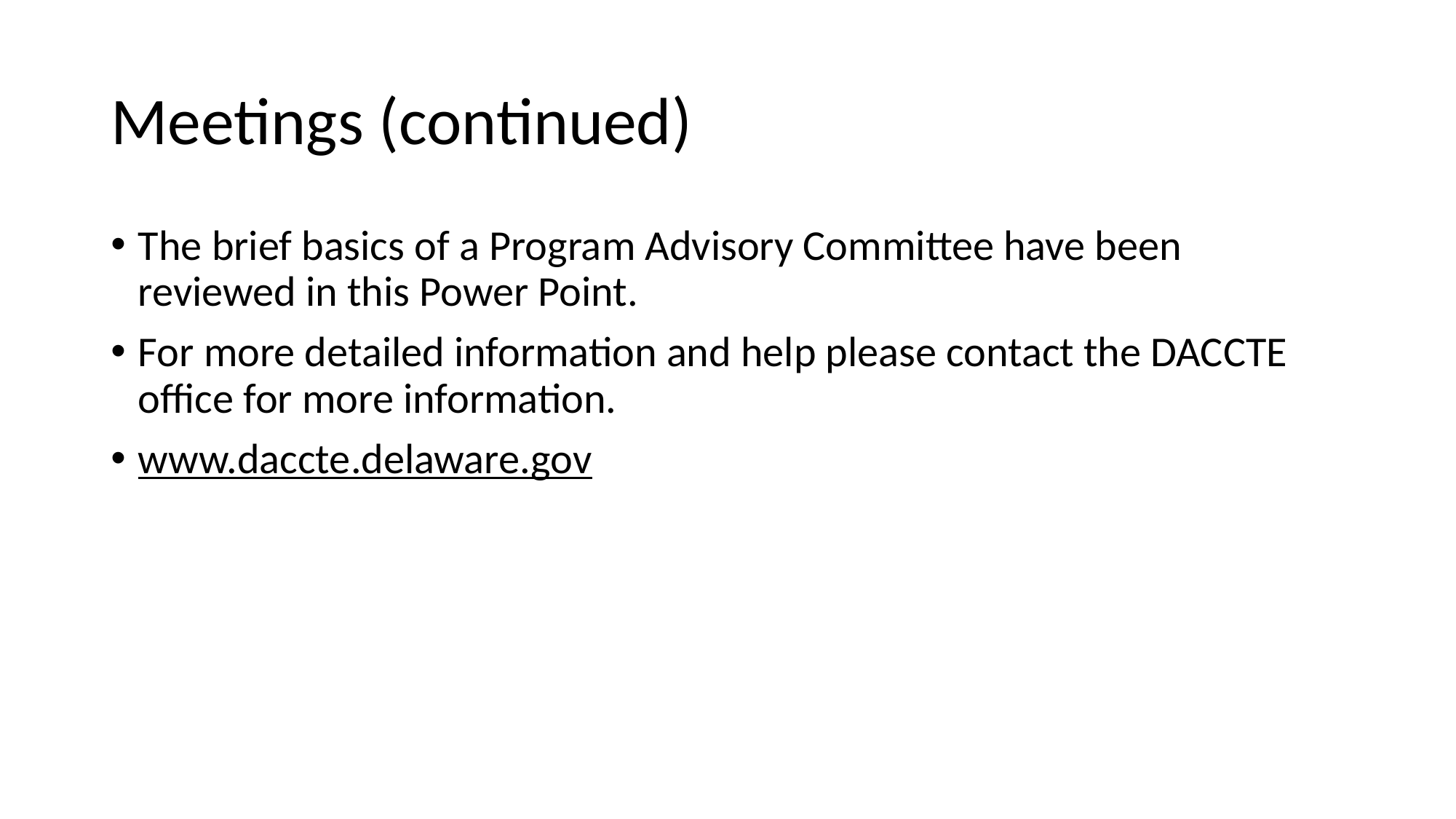

# Meetings (continued)
The brief basics of a Program Advisory Committee have been reviewed in this Power Point.
For more detailed information and help please contact the DACCTE office for more information.
www.daccte.delaware.gov